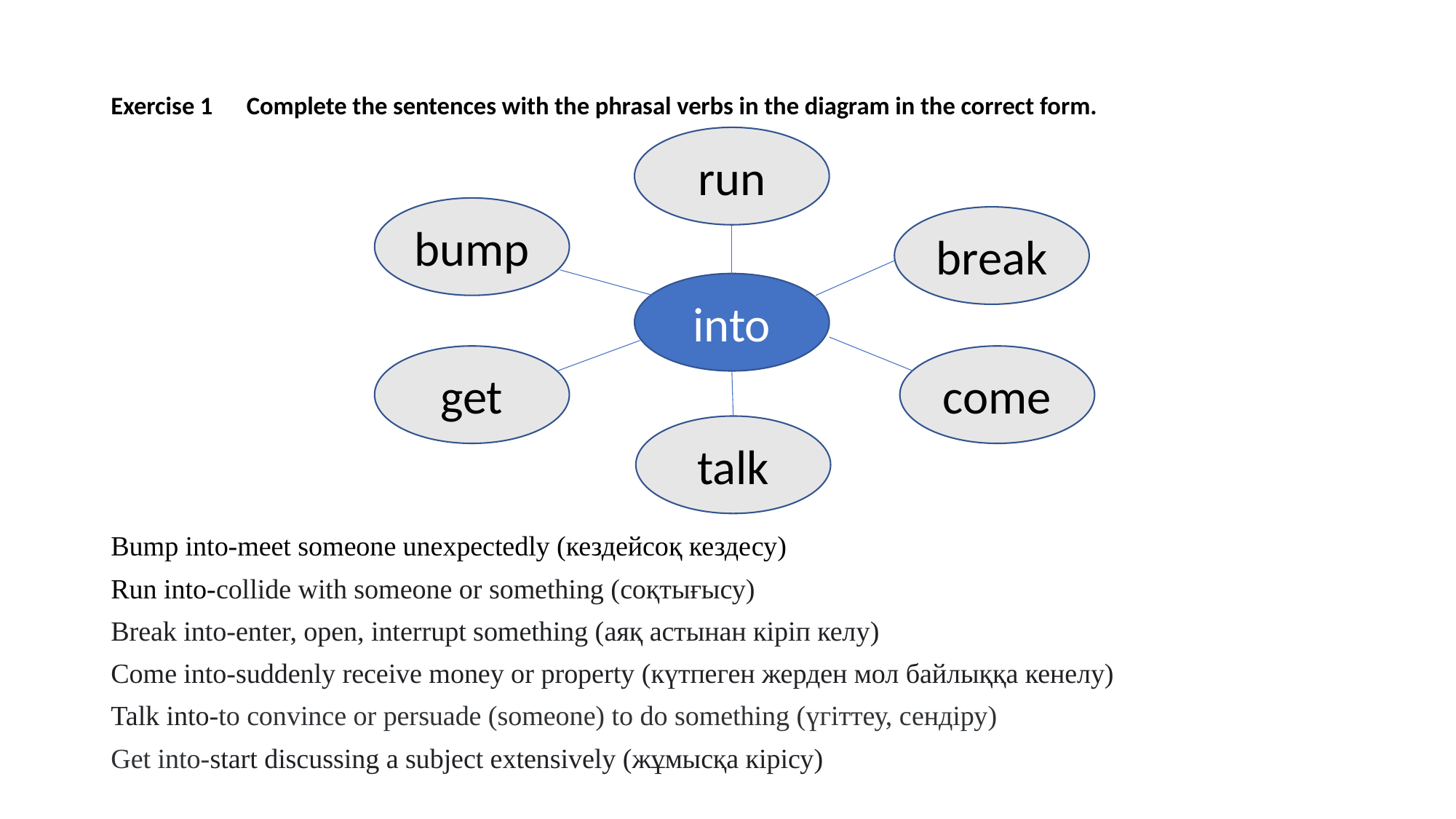

Exercise 1      Complete the sentences with the phrasal verbs in the diagram in the correct form.

Bump into-meet someone unexpectedly (кездейсоқ кездесу)
Run into-collide with someone or something (соқтығысу)
Break into-enter, open, interrupt something (аяқ астынан кіріп келу)
Come into-suddenly receive money or property (күтпеген жерден мол байлыққа кенелу)
Talk into-to convince or persuade (someone) to do something (үгіттеу, сендіру)
Get into-start discussing a subject extensively (жұмысқа кірісу)

run
bump
break
into
get
come
talk